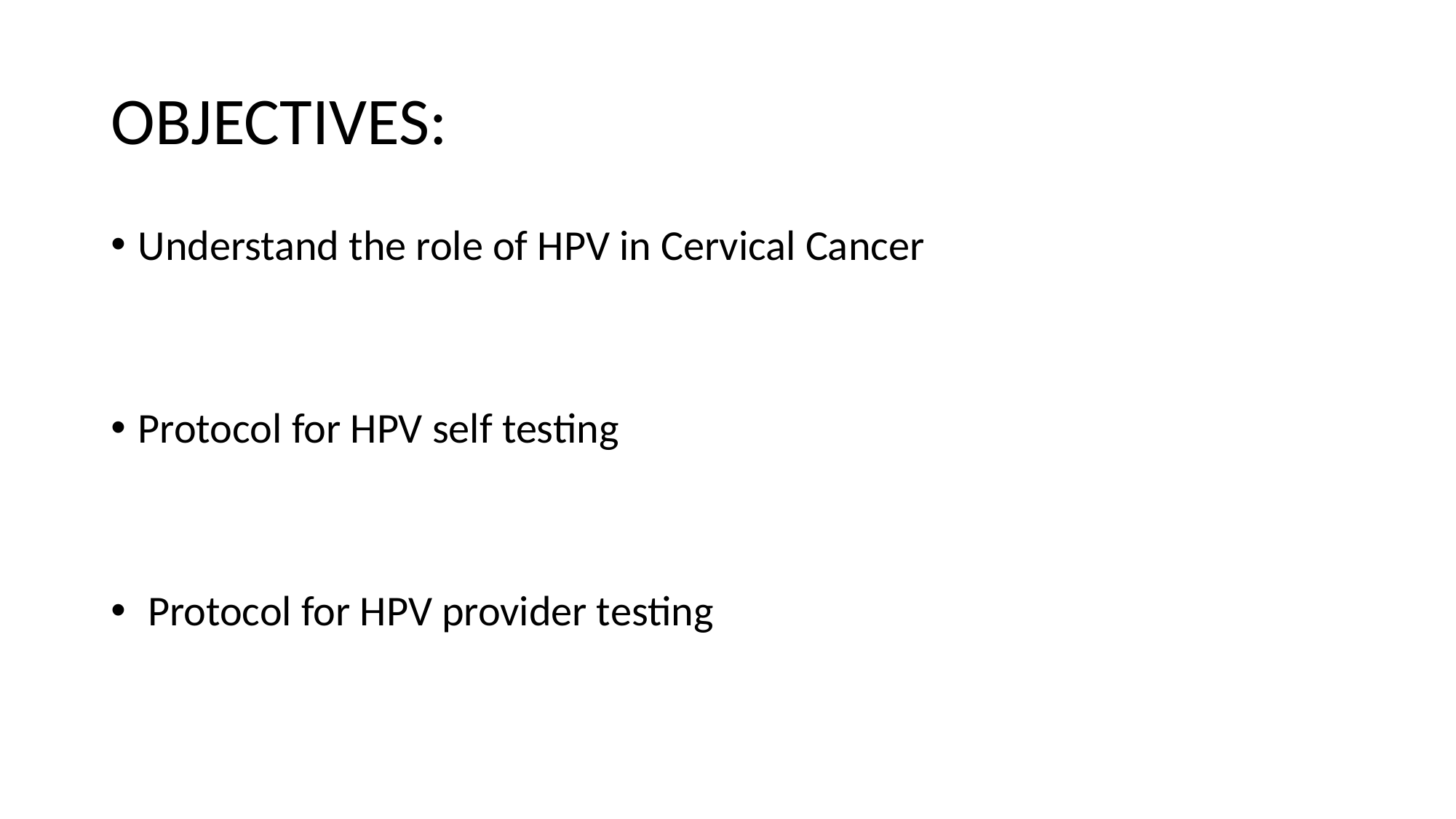

# OBJECTIVES:
Understand the role of HPV in Cervical Cancer

Protocol for HPV self testing

 Protocol for HPV provider testing